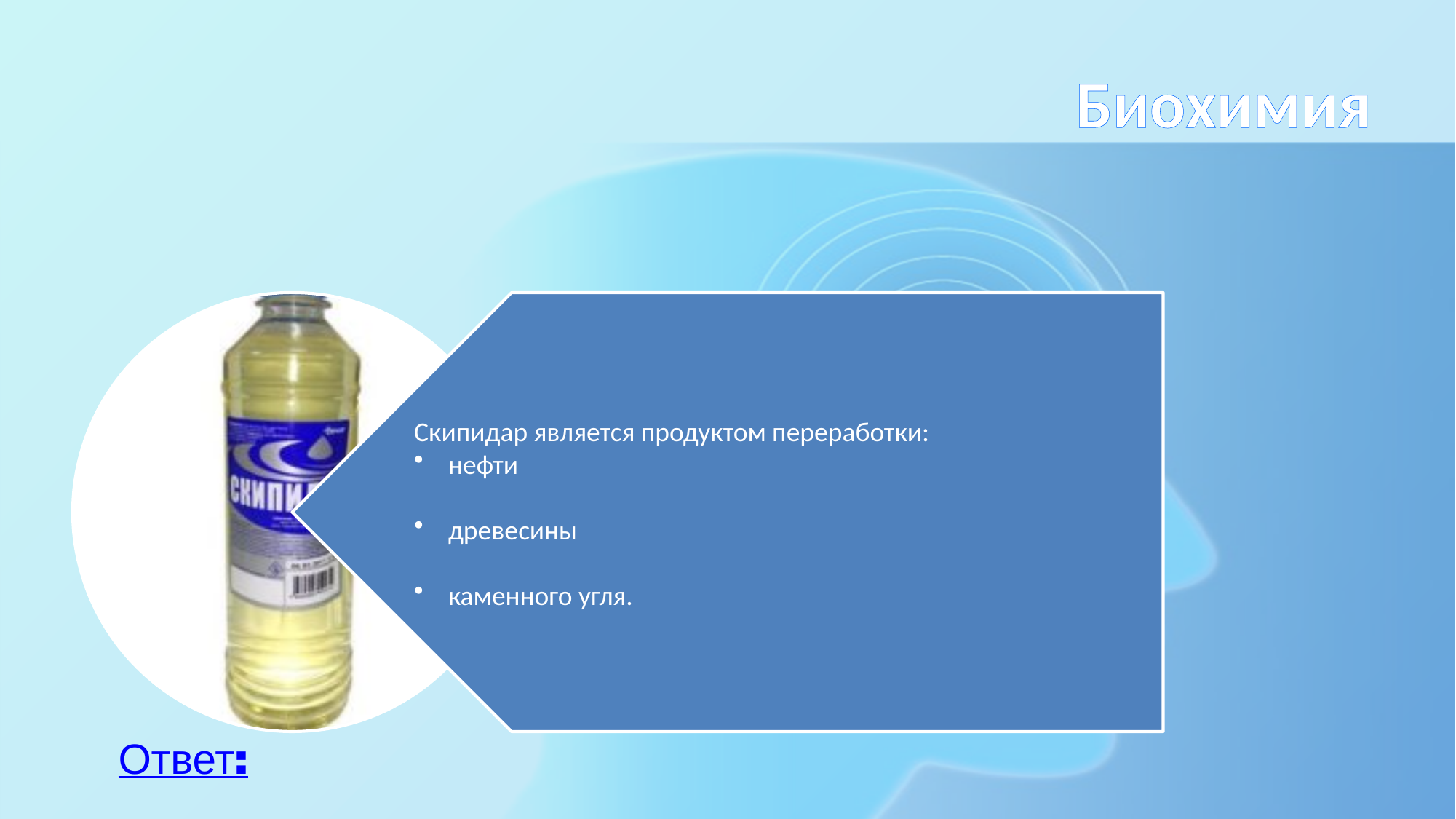

# Биохимия
Скипидар является продуктом переработки:
нефти
древесины
каменного угля.
Ответ: